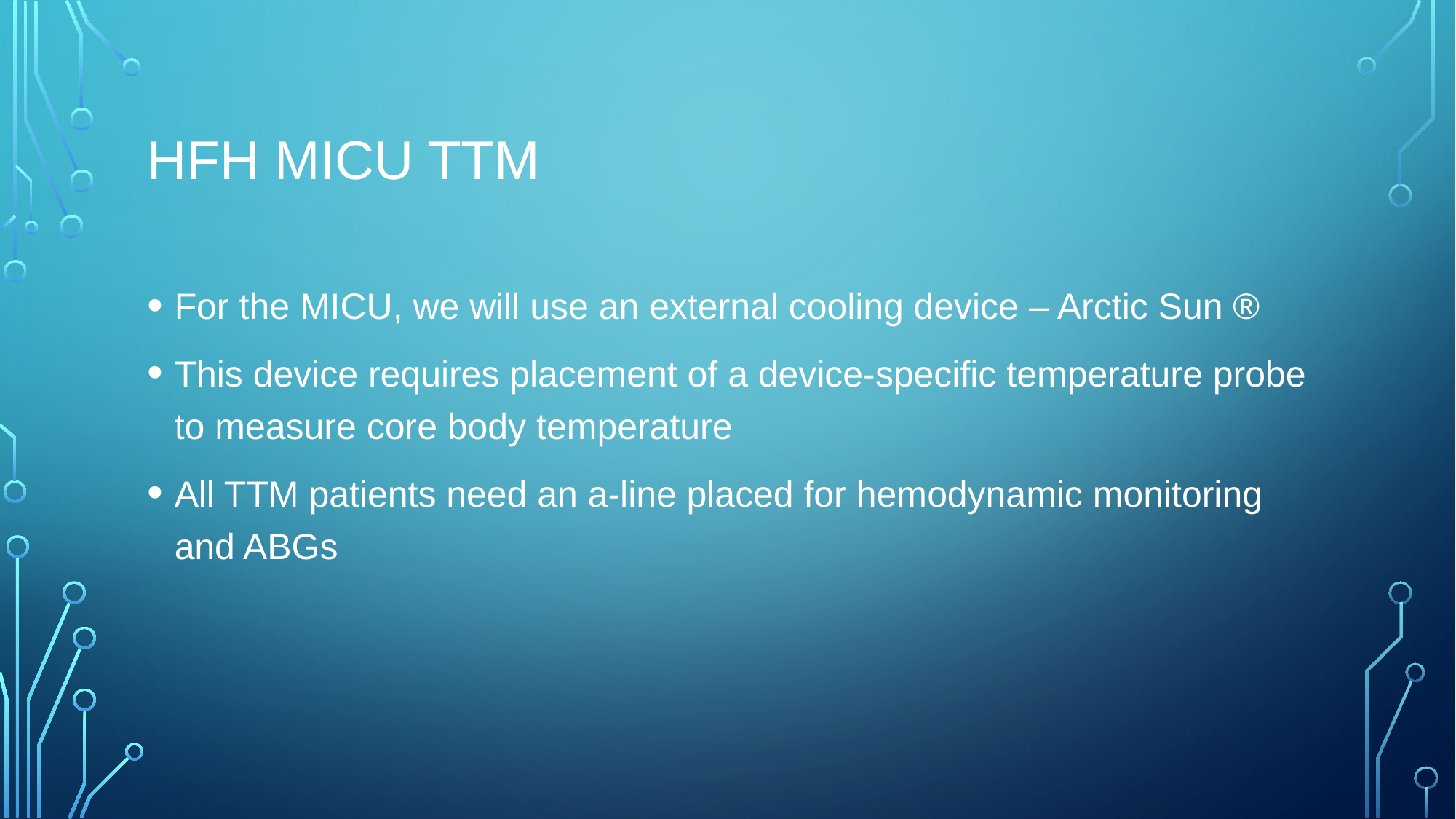

# HFH MICU TTM
For the MICU, we will use an external cooling device – Arctic Sun ®
This device requires placement of a device-specific temperature probe to measure core body temperature
All TTM patients need an a-line placed for hemodynamic monitoring and ABGs